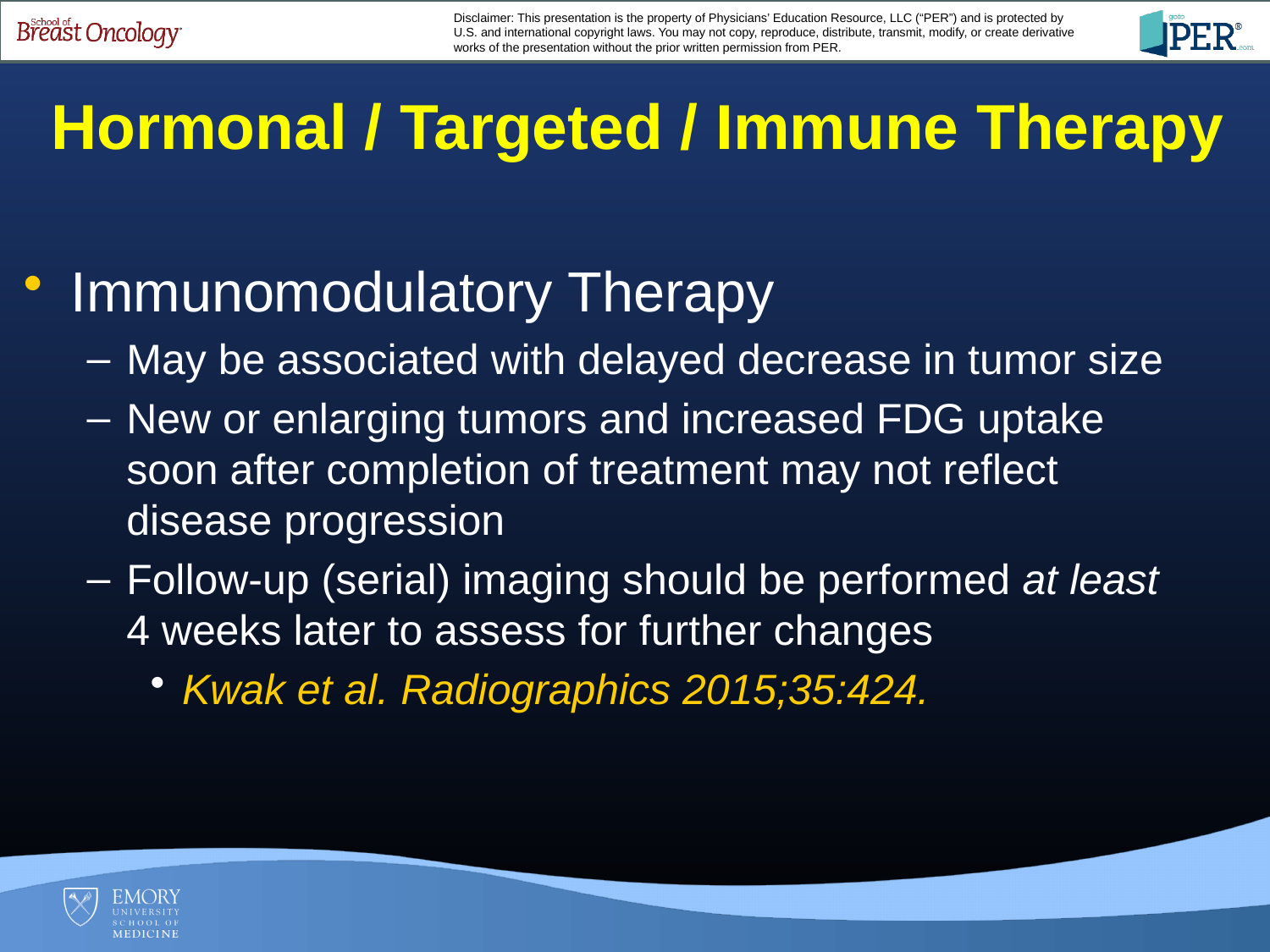

Hormonal / Targeted / Immune Therapy

Immunomodulatory Therapy
May be associated with delayed decrease in tumor size
New or enlarging tumors and increased FDG uptake soon after completion of treatment may not reflect disease progression
Follow-up (serial) imaging should be performed at least 4 weeks later to assess for further changes
Kwak et al. Radiographics 2015;35:424.